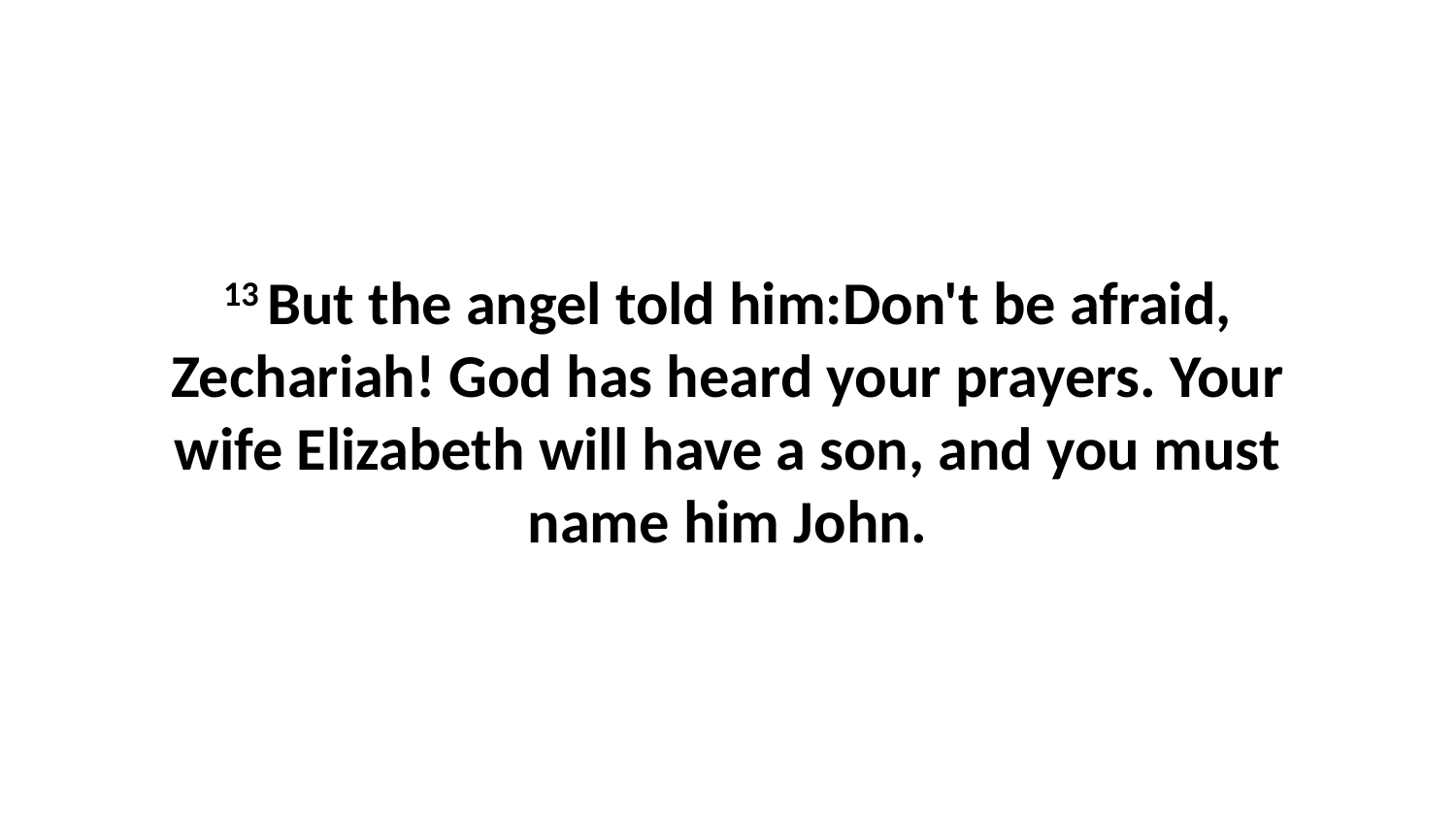

13 But the angel told him:Don't be afraid, Zechariah! God has heard your prayers. Your wife Elizabeth will have a son, and you must name him John.